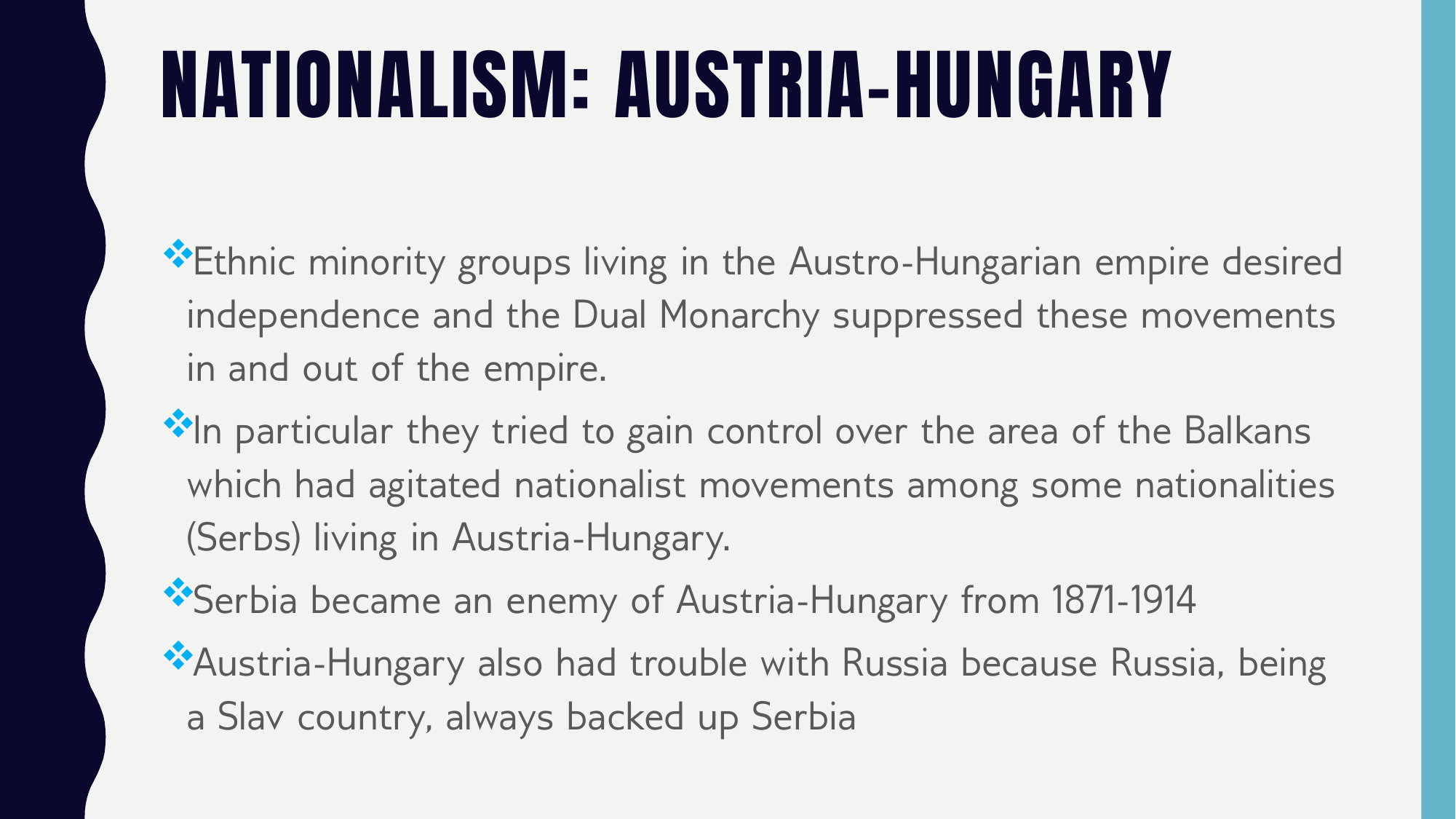

# Nationalism: Austria-Hungary
Ethnic minority groups living in the Austro-Hungarian empire desired independence and the Dual Monarchy suppressed these movements in and out of the empire.
In particular they tried to gain control over the area of the Balkans which had agitated nationalist movements among some nationalities (Serbs) living in Austria-Hungary.
Serbia became an enemy of Austria-Hungary from 1871-1914
Austria-Hungary also had trouble with Russia because Russia, being a Slav country, always backed up Serbia